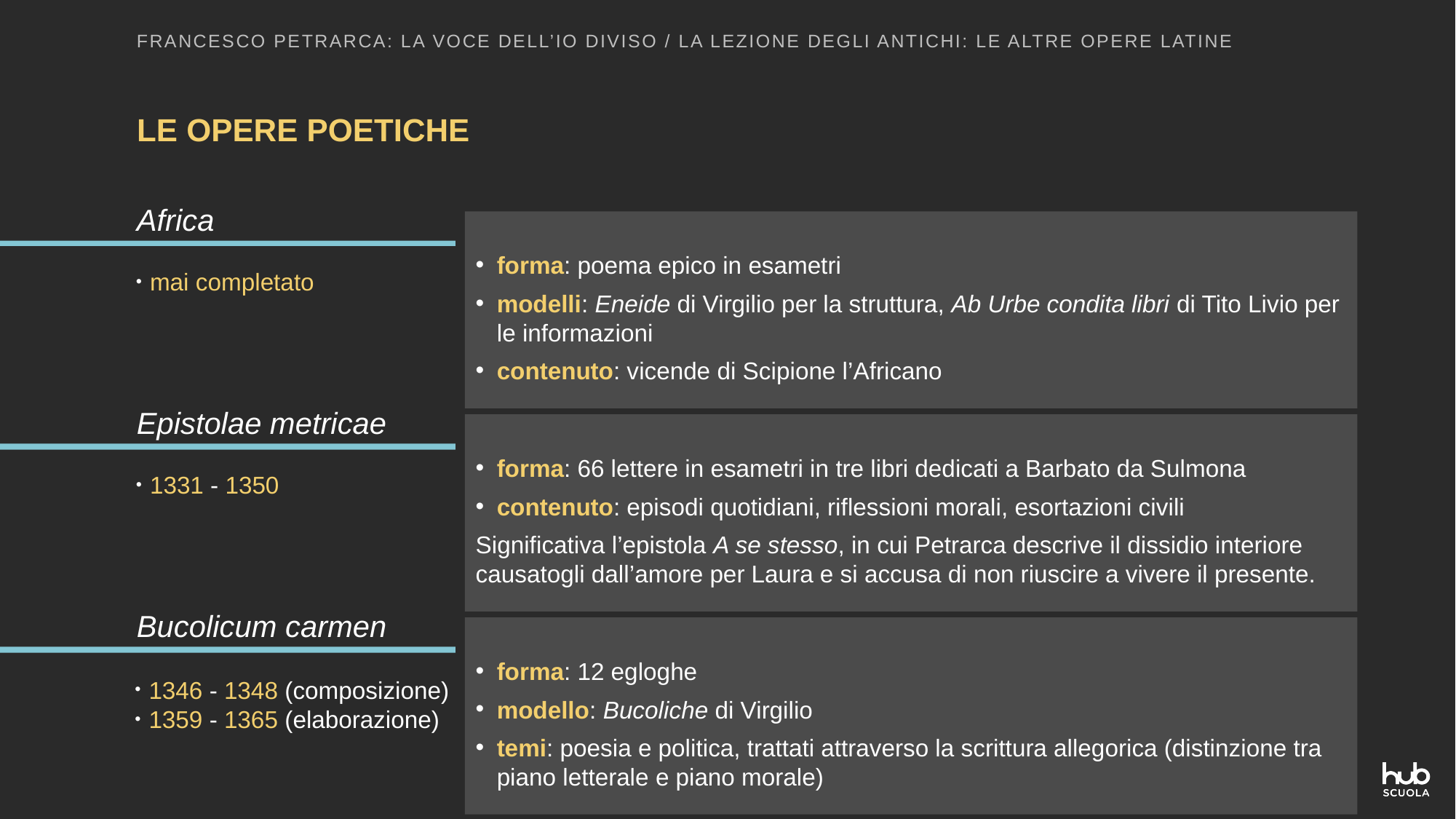

FRANCESCO PETRARCA: LA VOCE DELL’IO DIVISO / LA LEZIONE DEGLI ANTICHI: LE ALTRE OPERE LATINE
LE OPERE POETICHE
Africa
forma: poema epico in esametri
modelli: Eneide di Virgilio per la struttura, Ab Urbe condita libri di Tito Livio per le informazioni
contenuto: vicende di Scipione l’Africano

 mai completato
Epistolae metricae
forma: 66 lettere in esametri in tre libri dedicati a Barbato da Sulmona
contenuto: episodi quotidiani, riflessioni morali, esortazioni civili
Significativa l’epistola A se stesso, in cui Petrarca descrive il dissidio interiore causatogli dall’amore per Laura e si accusa di non riuscire a vivere il presente.

 1331 - 1350
Bucolicum carmen
forma: 12 egloghe
modello: Bucoliche di Virgilio
temi: poesia e politica, trattati attraverso la scrittura allegorica (distinzione tra piano letterale e piano morale)

 1346 - 1348 (composizione)
 1359 - 1365 (elaborazione)